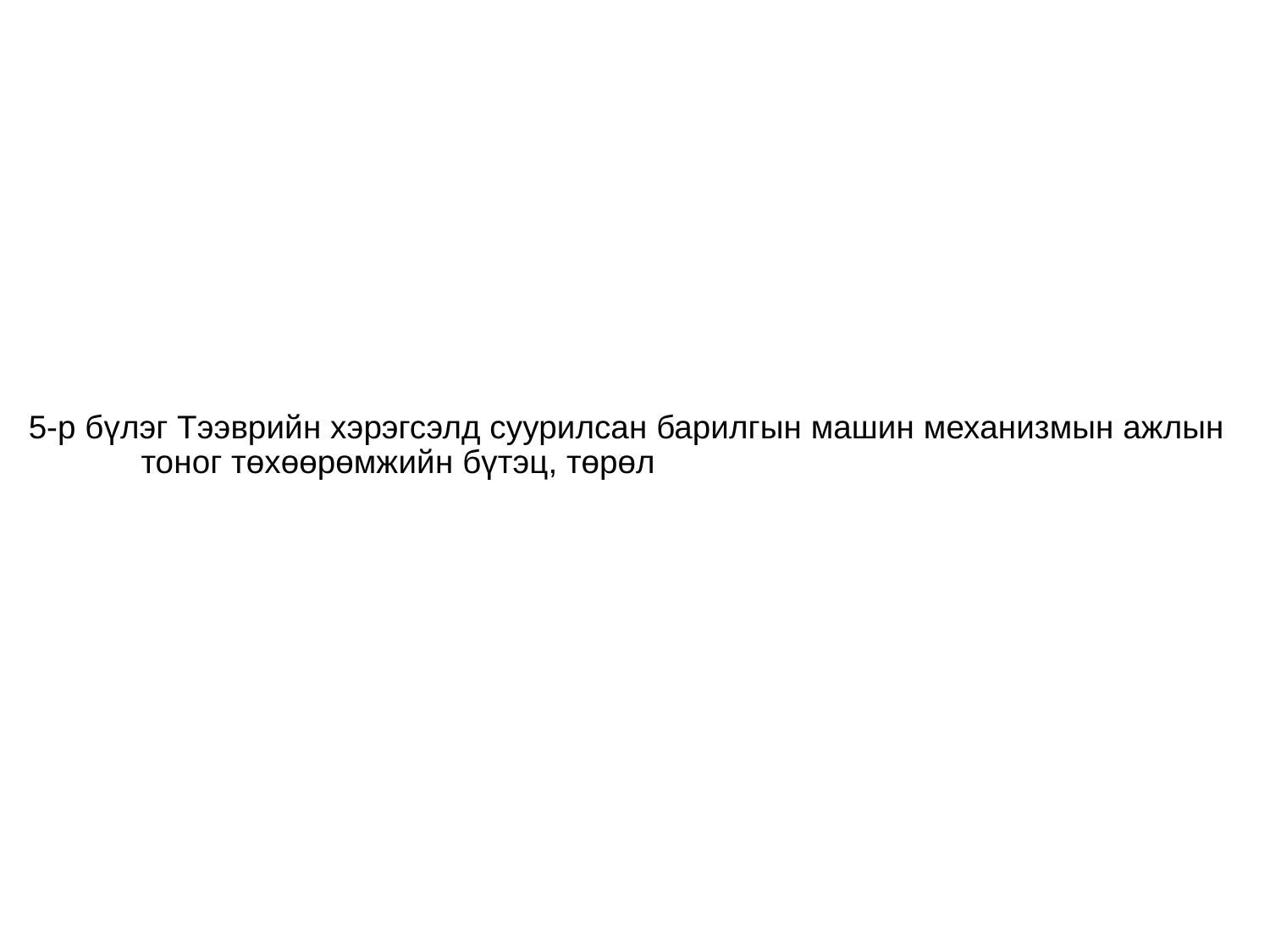

# 5-р бүлэг Тээврийн хэрэгсэлд суурилсан барилгын машин механизмын ажлын тоног төхөөрөмжийн бүтэц, төрөл